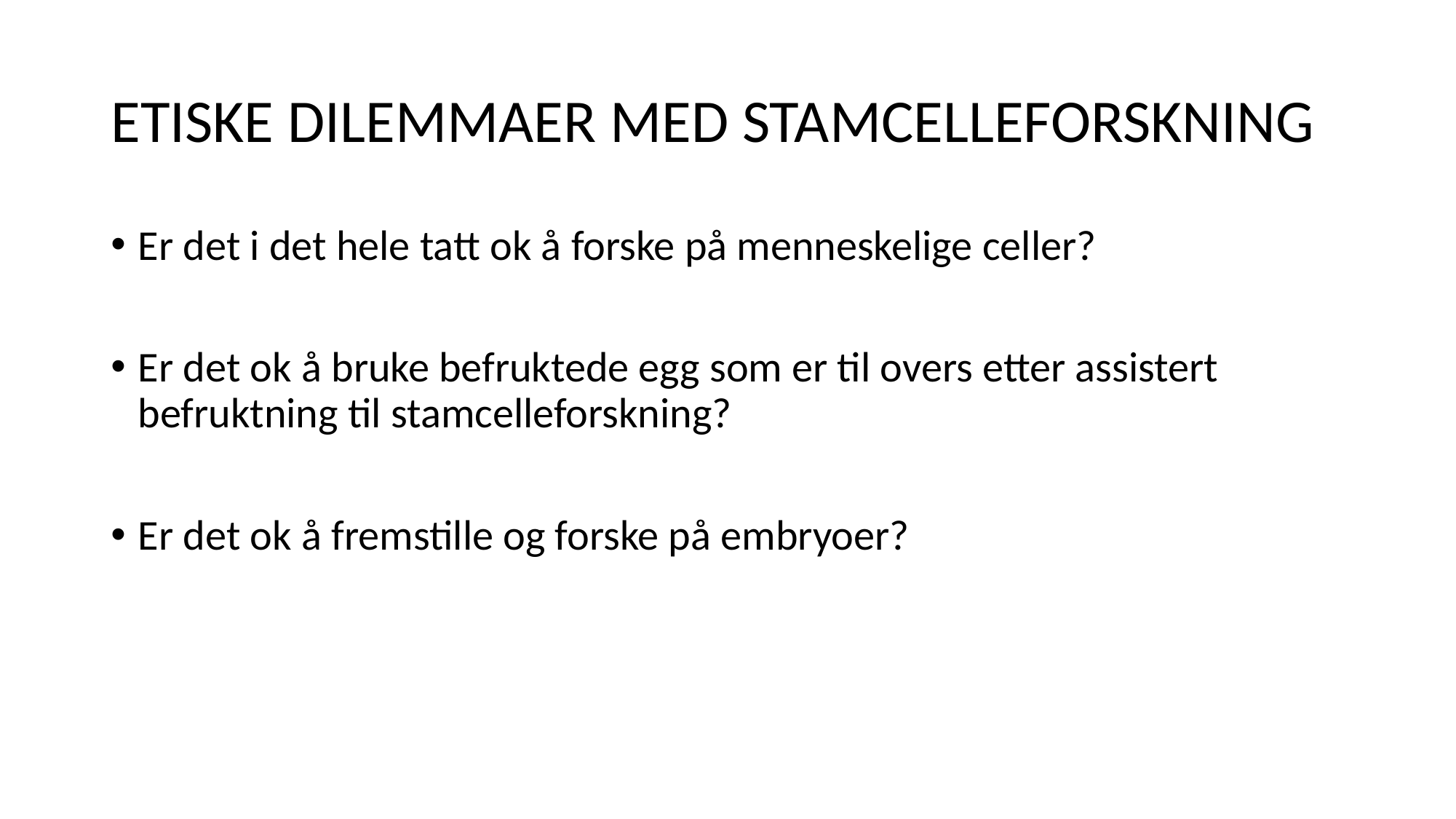

# ETISKE DILEMMAER MED STAMCELLEFORSKNING
Er det i det hele tatt ok å forske på menneskelige celler?

Er det ok å bruke befruktede egg som er til overs etter assistert befruktning til stamcelleforskning?

Er det ok å fremstille og forske på embryoer?